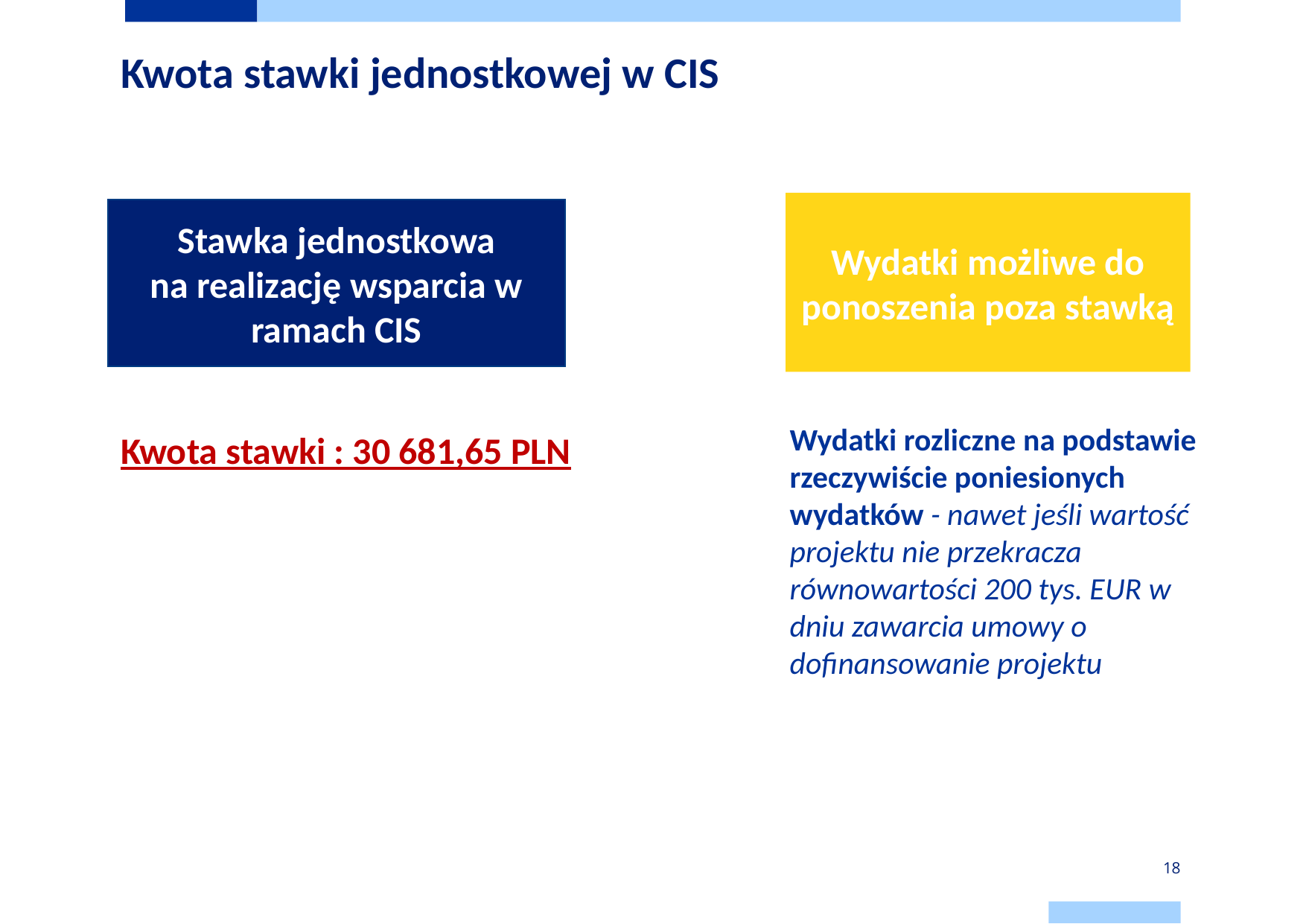

Kwota stawki jednostkowej w CIS
Wydatki możliwe do ponoszenia poza stawką
Stawka jednostkowa na realizację wsparcia w ramach CIS
Wydatki rozliczne na podstawie rzeczywiście poniesionych wydatków - nawet jeśli wartość projektu nie przekracza równowartości 200 tys. EUR w dniu zawarcia umowy o dofinansowanie projektu
Kwota stawki : 30 681,65 PLN
18